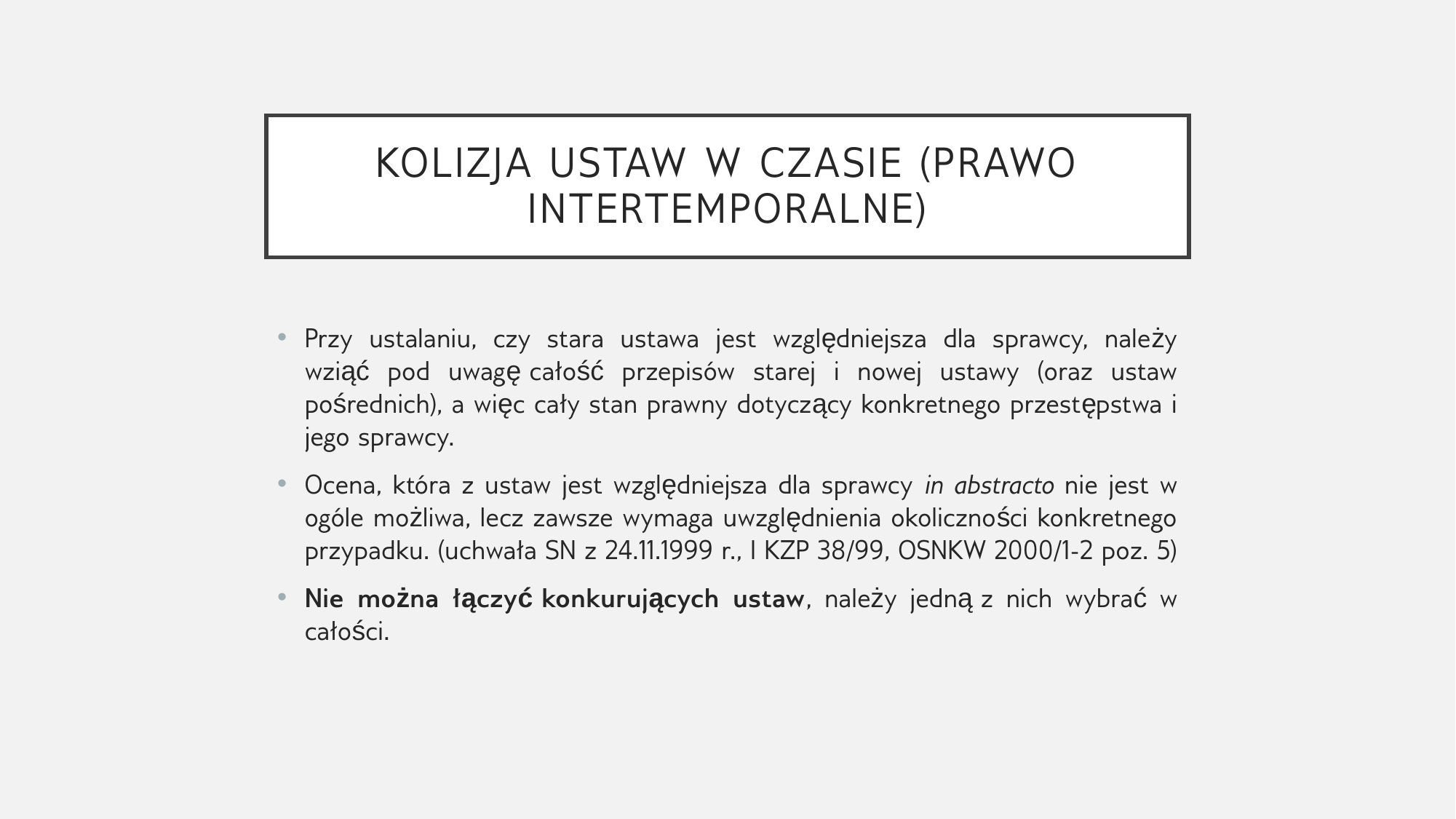

# Kolizja ustaw w czasie (prawo intertemporalne)
Przy ustalaniu, czy stara ustawa jest względniejsza dla sprawcy, należy wziąć pod uwagę całość przepisów starej i nowej ustawy (oraz ustaw pośrednich), a więc cały stan prawny dotyczący konkretnego przestępstwa i jego sprawcy.
Ocena, która z ustaw jest względniejsza dla sprawcy in abstracto nie jest w ogóle możliwa, lecz zawsze wymaga uwzględnienia okoliczności konkretnego przypadku. (uchwała SN z 24.11.1999 r., I KZP 38/99, OSNKW 2000/1-2 poz. 5)
Nie można łączyć konkurujących ustaw, należy jedną z nich wybrać w całości.